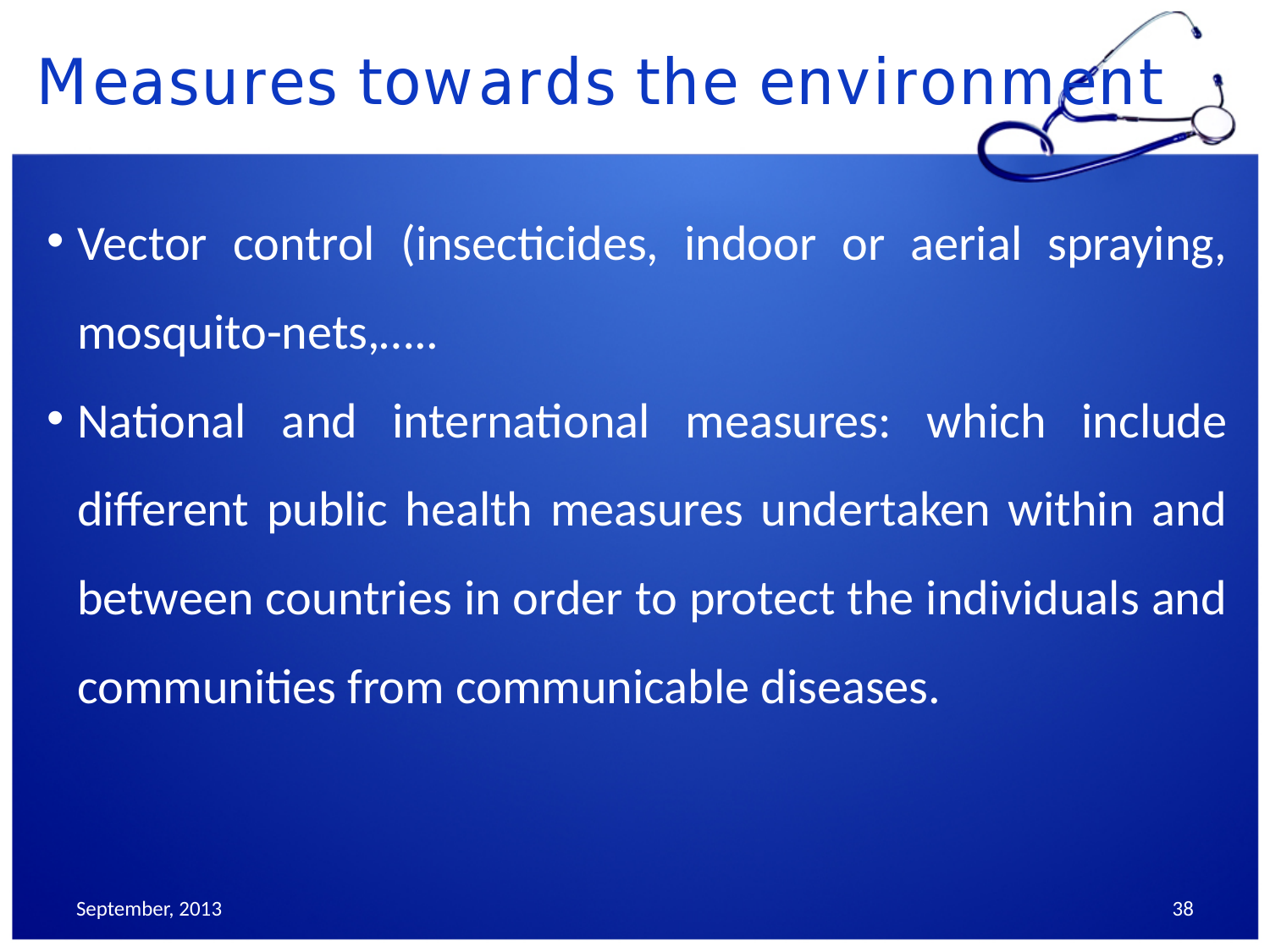

# Measures towards the environment
Vector control (insecticides, indoor or aerial spraying, mosquito-nets,…..
National and international measures: which include different public health measures undertaken within and between countries in order to protect the individuals and communities from communicable diseases.
September, 2013
38